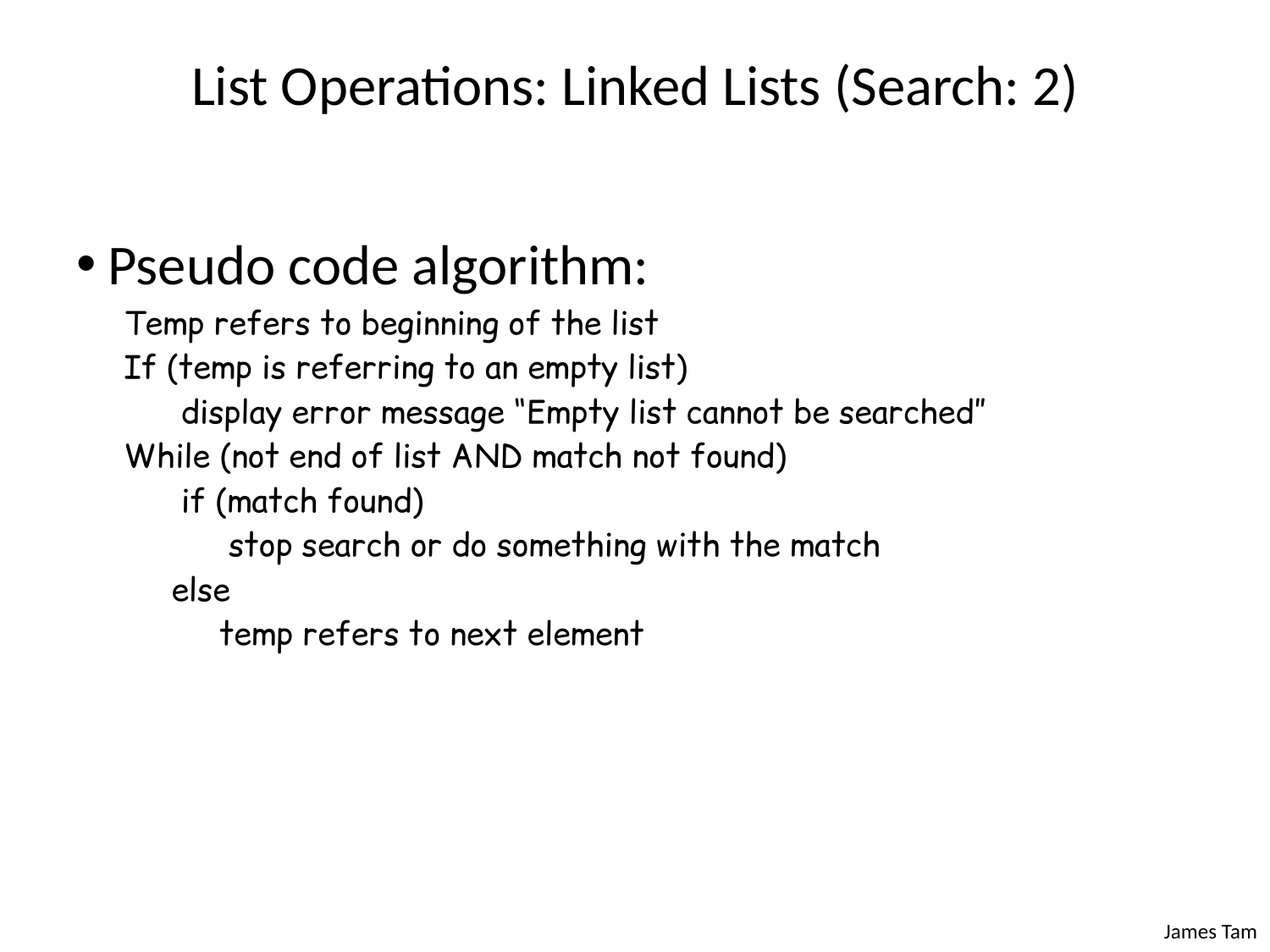

# List Operations: Linked Lists (Search: 2)
Pseudo code algorithm:
Temp refers to beginning of the list
If (temp is referring to an empty list)
      display error message “Empty list cannot be searched”
While (not end of list AND match not found)
      if (match found)
           stop search or do something with the match
     else
          temp refers to next element